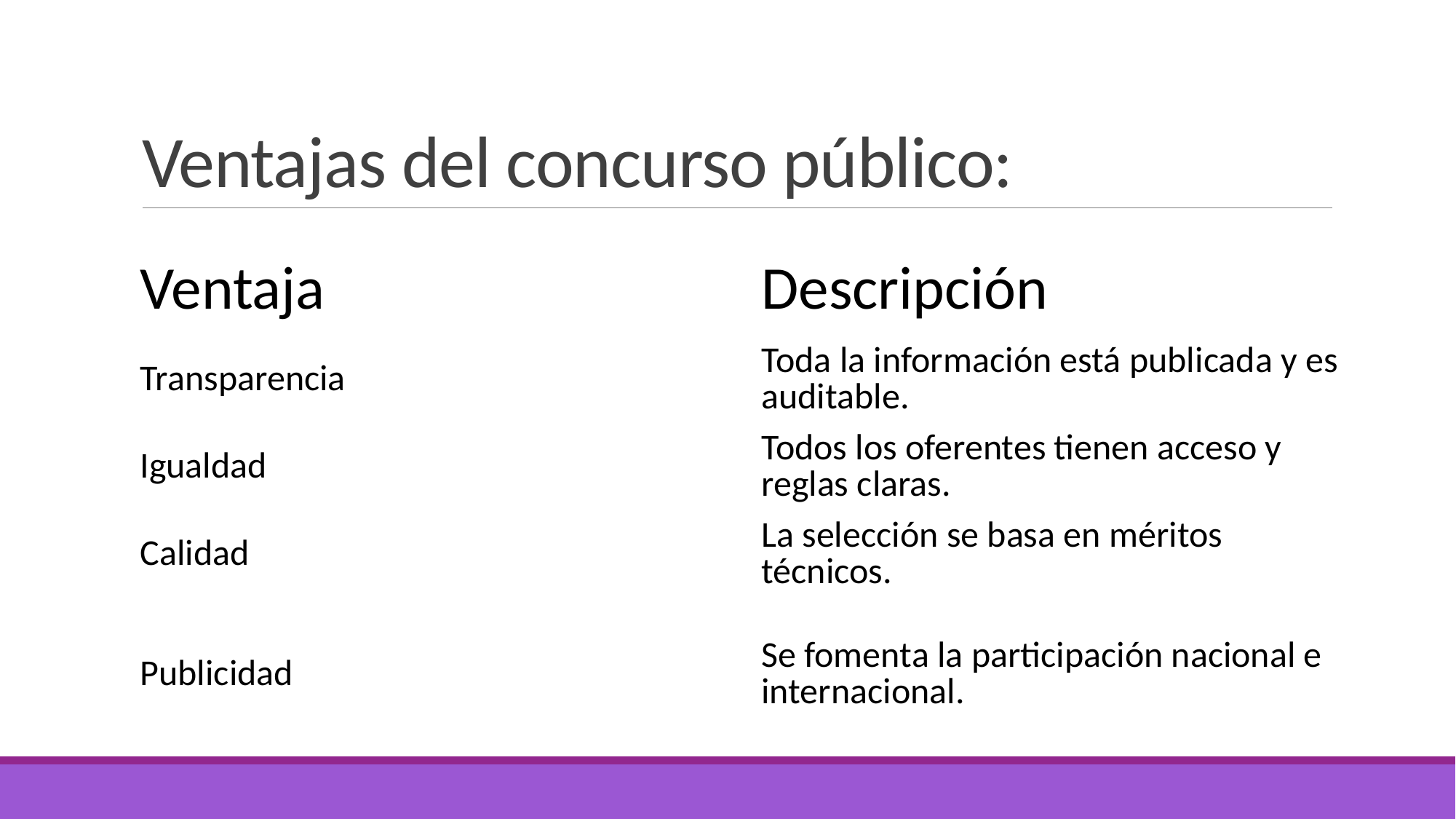

# Ventajas del concurso público:
| Ventaja | Descripción |
| --- | --- |
| Transparencia | Toda la información está publicada y es auditable. |
| Igualdad | Todos los oferentes tienen acceso y reglas claras. |
| Calidad | La selección se basa en méritos técnicos. |
| Publicidad | Se fomenta la participación nacional e internacional. |